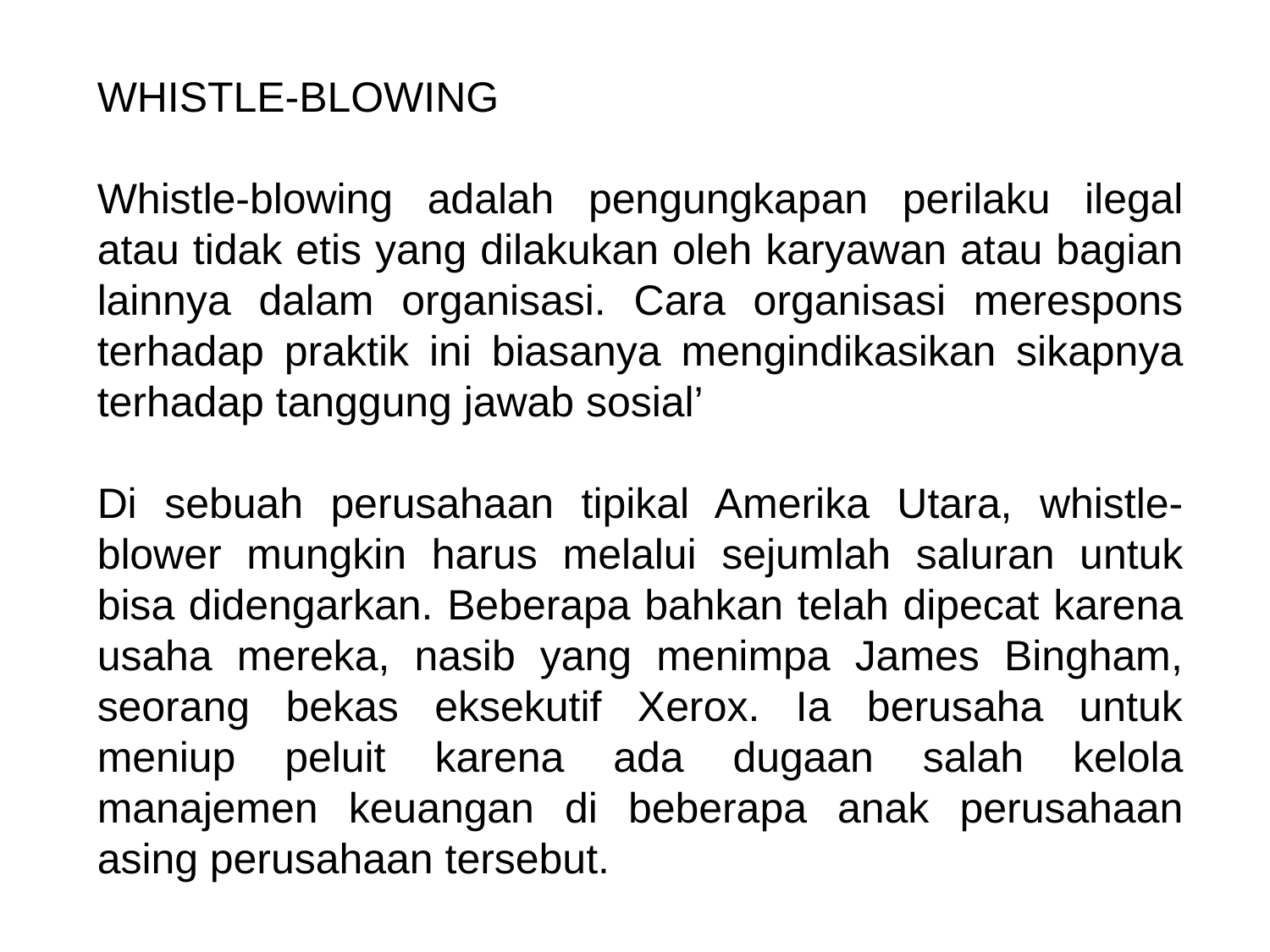

WHISTLE-BLOWING

Whistle-blowing adalah pengungkapan perilaku ilegal atau tidak etis yang dilakukan oleh karyawan atau bagian lainnya dalam organisasi. Cara organisasi merespons terhadap praktik ini biasanya mengindikasikan sikapnya terhadap tanggung jawab sosial’

Di sebuah perusahaan tipikal Amerika Utara, whistle-blower mungkin harus melalui sejumlah saluran untuk bisa didengarkan. Beberapa bahkan telah dipecat karena usaha mereka, nasib yang menimpa James Bingham, seorang bekas eksekutif Xerox. Ia berusaha untuk meniup peluit karena ada dugaan salah kelola manajemen keuangan di beberapa anak perusahaan asing perusahaan tersebut.